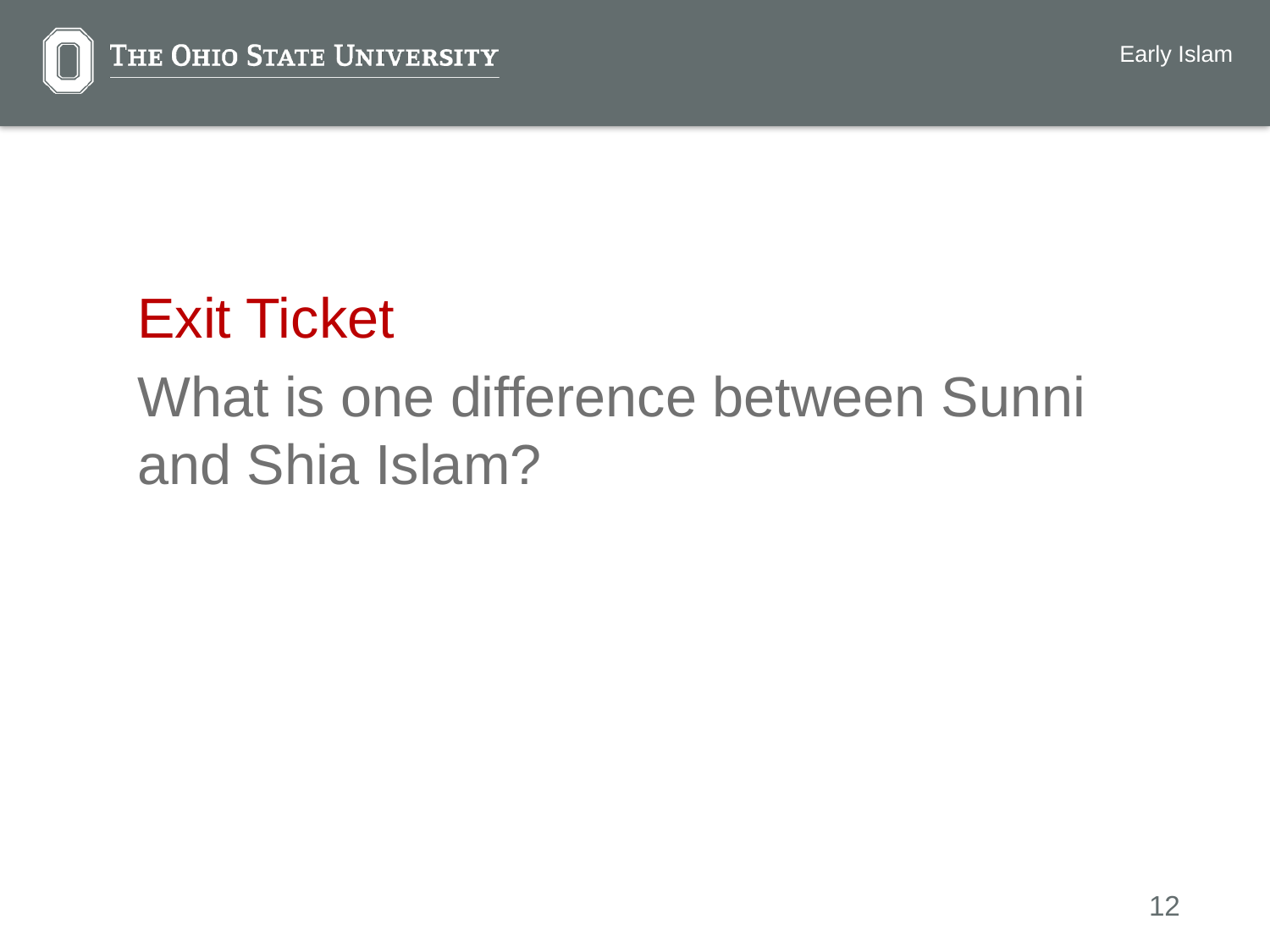

Early Islam

Exit Ticket
What is one difference between Sunni and Shia Islam?